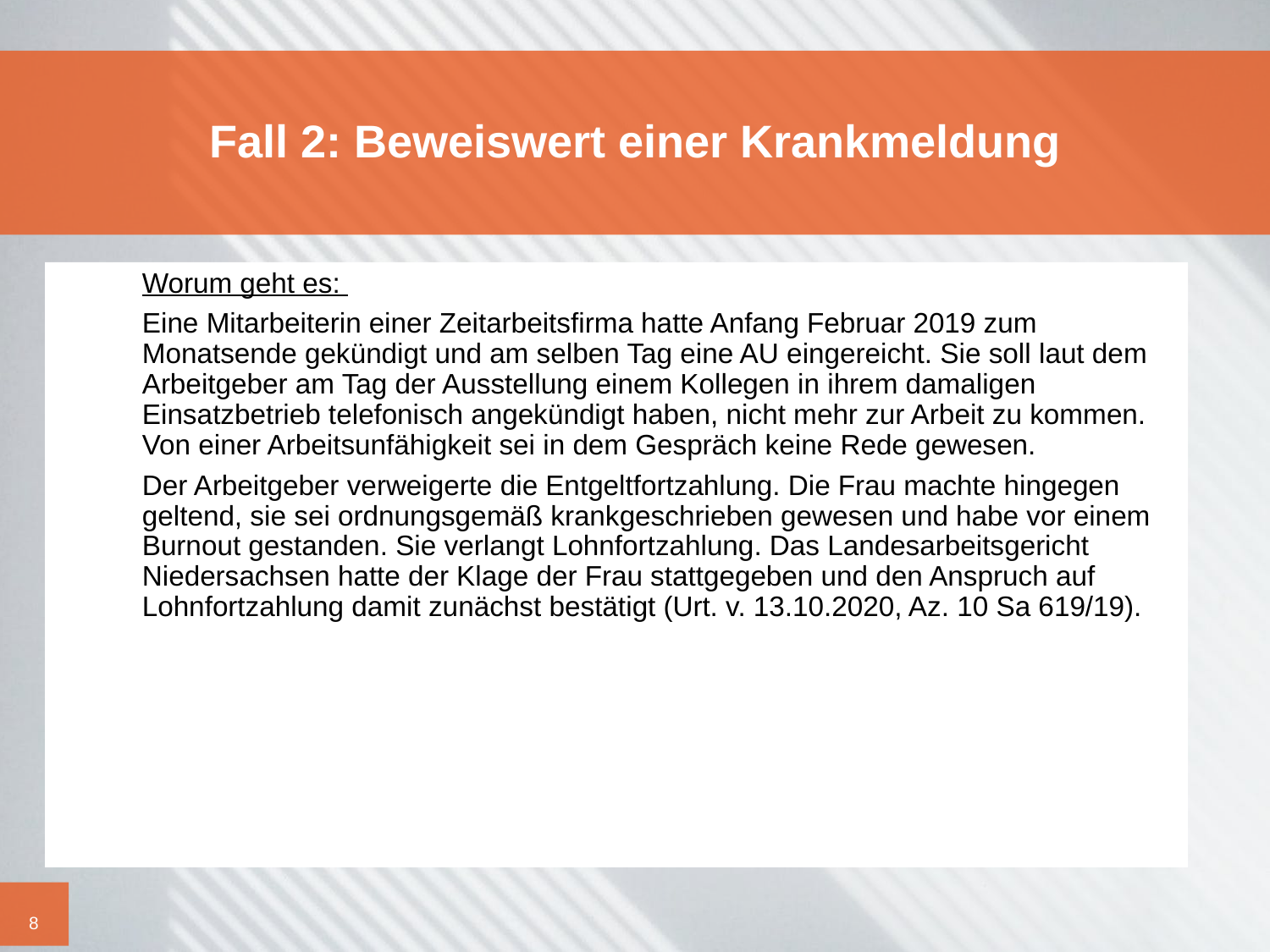

# Fall 2: Beweiswert einer Krankmeldung
	Worum geht es:
	Eine Mitarbeiterin einer Zeitarbeitsfirma hatte Anfang Februar 2019 zum Monatsende gekündigt und am selben Tag eine AU eingereicht. Sie soll laut dem Arbeitgeber am Tag der Ausstellung einem Kollegen in ihrem damaligen Einsatzbetrieb telefonisch angekündigt haben, nicht mehr zur Arbeit zu kommen. Von einer Arbeitsunfähigkeit sei in dem Gespräch keine Rede gewesen.
	Der Arbeitgeber verweigerte die Entgeltfortzahlung. Die Frau machte hingegen geltend, sie sei ordnungsgemäß krankgeschrieben gewesen und habe vor einem Burnout gestanden. Sie verlangt Lohnfortzahlung. Das Landesarbeitsgericht Niedersachsen hatte der Klage der Frau stattgegeben und den Anspruch auf Lohnfortzahlung damit zunächst bestätigt (Urt. v. 13.10.2020, Az. 10 Sa 619/19).